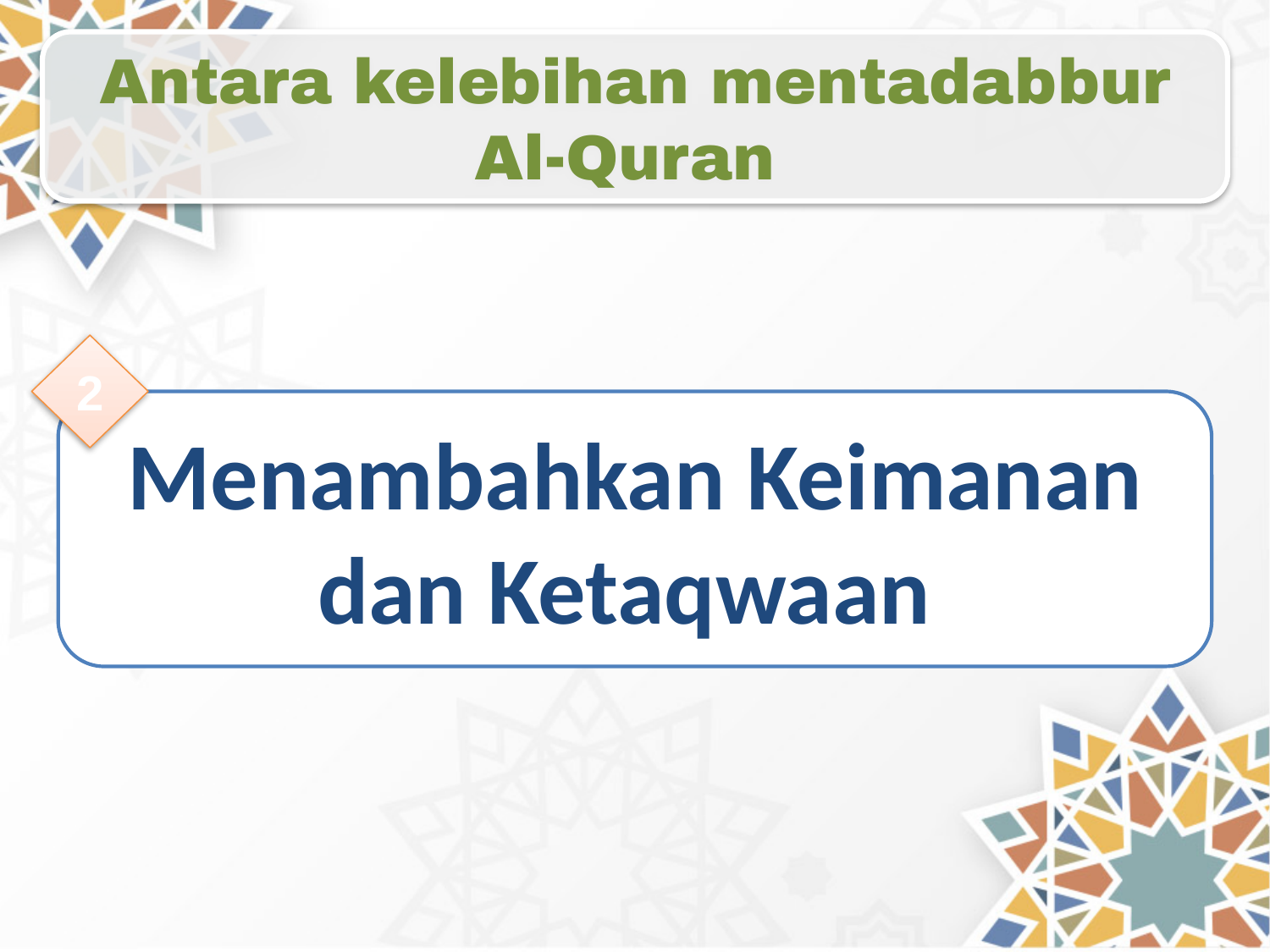

Antara kelebihan mentadabbur Al-Quran
2
Menambahkan Keimanan dan Ketaqwaan